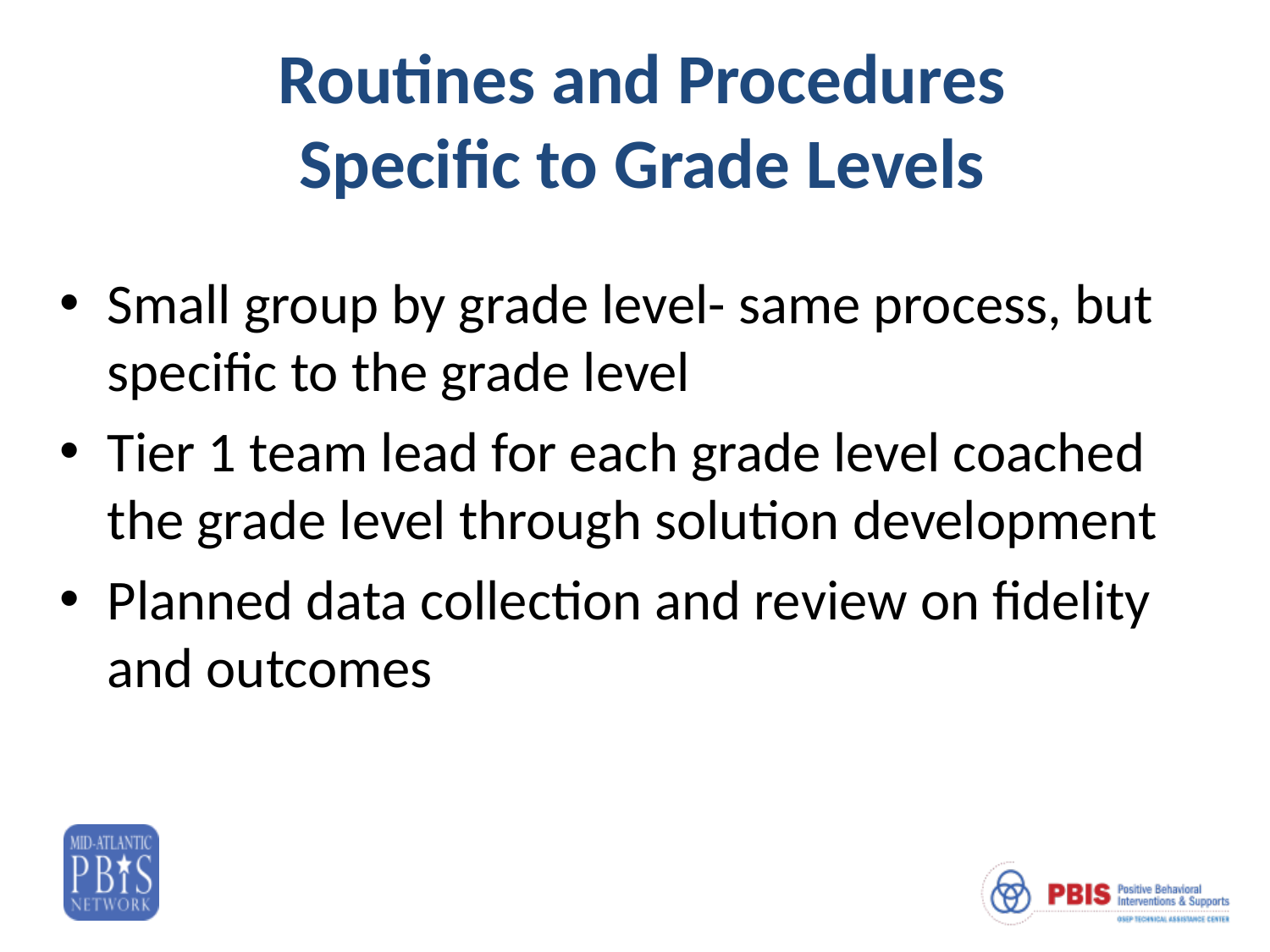

# Routines and Procedures Specific to Grade Levels
Small group by grade level- same process, but specific to the grade level
Tier 1 team lead for each grade level coached the grade level through solution development
Planned data collection and review on fidelity and outcomes